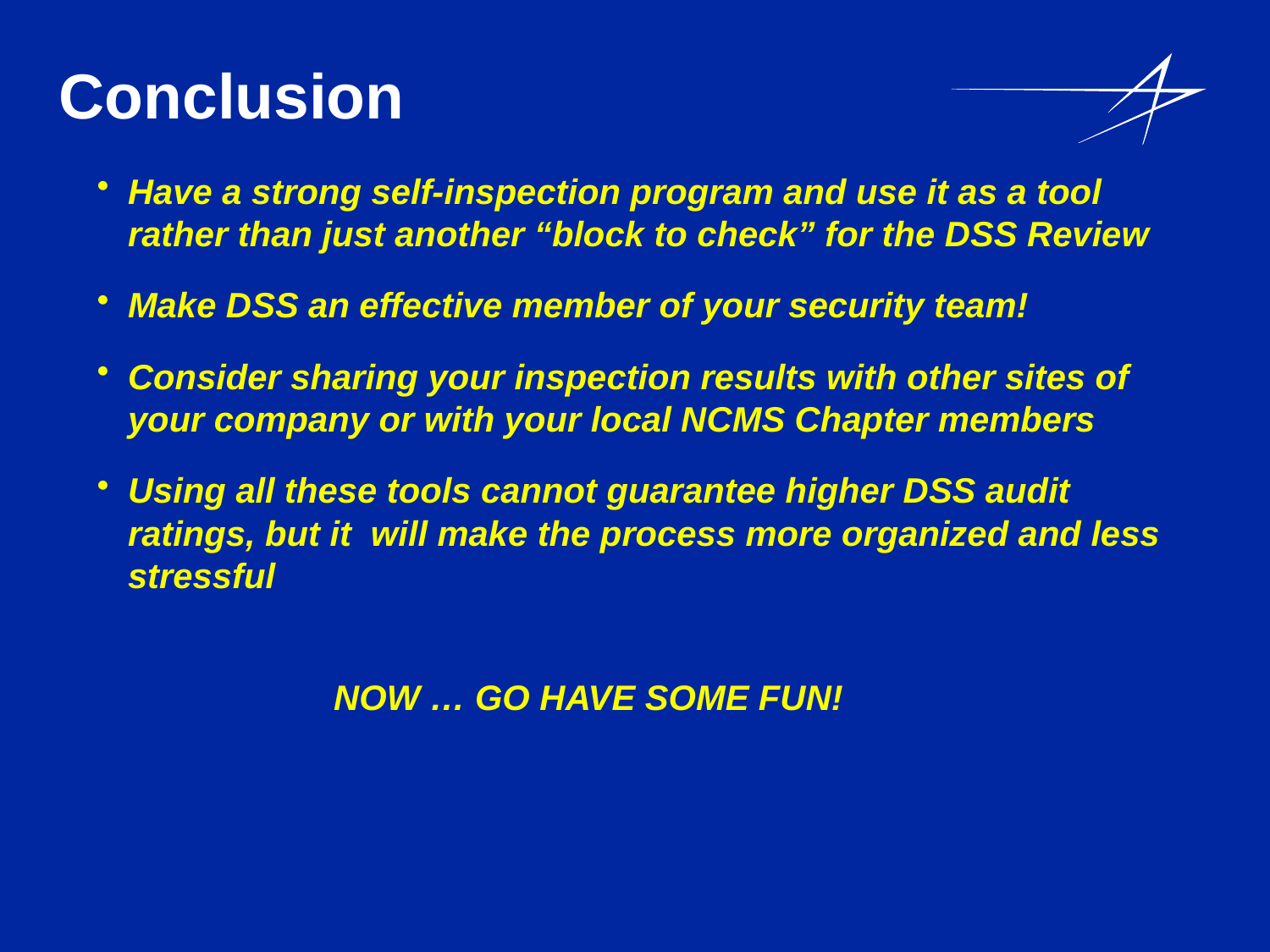

# Conclusion
Have a strong self-inspection program and use it as a tool rather than just another “block to check” for the DSS Review

Make DSS an effective member of your security team!

Consider sharing your inspection results with other sites of your company or with your local NCMS Chapter members

Using all these tools cannot guarantee higher DSS audit ratings, but it  will make the process more organized and less stressful

NOW … GO HAVE SOME FUN!